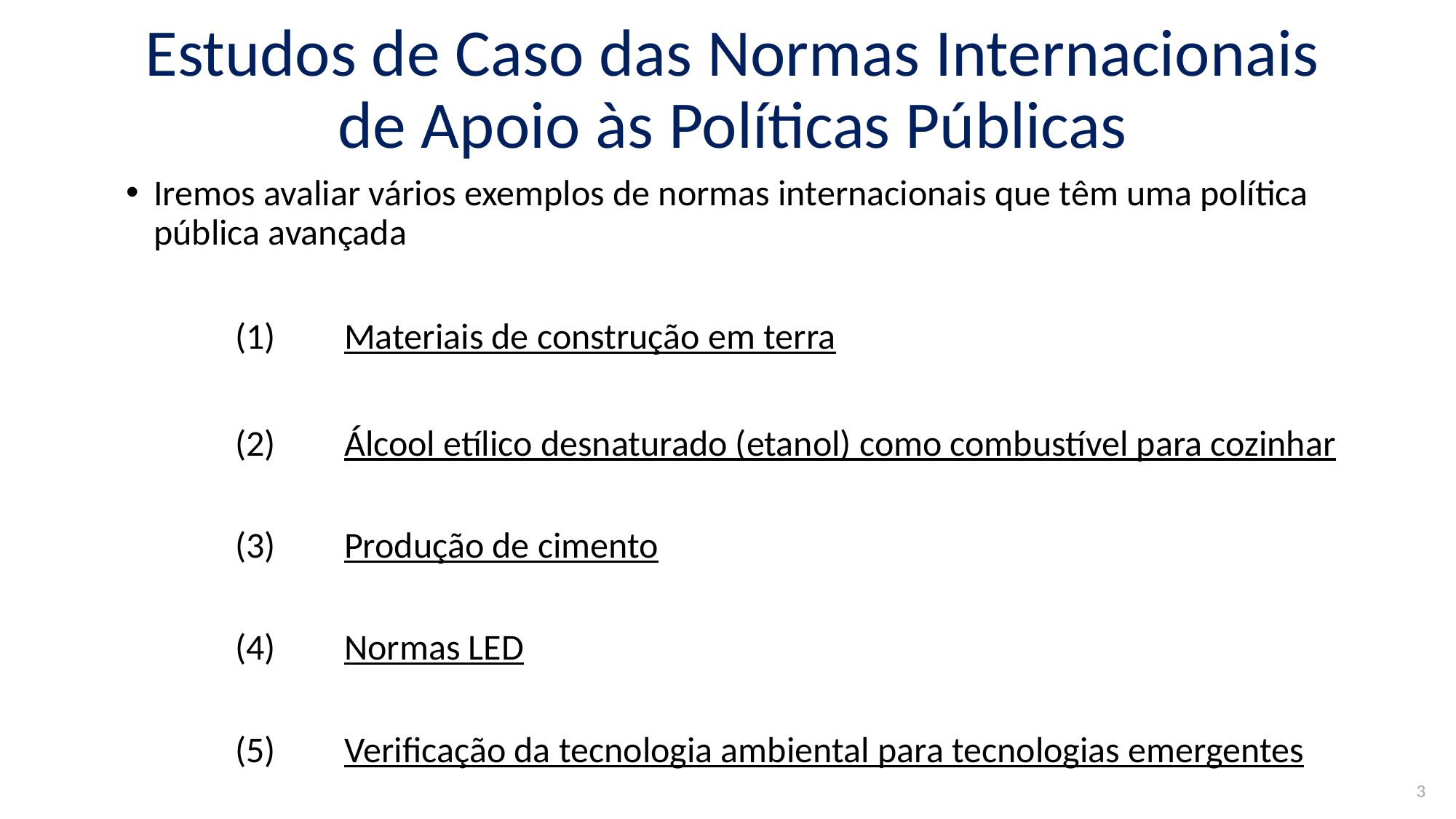

# Estudos de Caso das Normas Internacionais de Apoio às Políticas Públicas
Iremos avaliar vários exemplos de normas internacionais que têm uma política pública avançada

	(1)	Materiais de construção em terra

	(2)	Álcool etílico desnaturado (etanol) como combustível para cozinhar

	(3)	Produção de cimento

	(4)	Normas LED

	(5)	Verificação da tecnologia ambiental para tecnologias emergentes
3